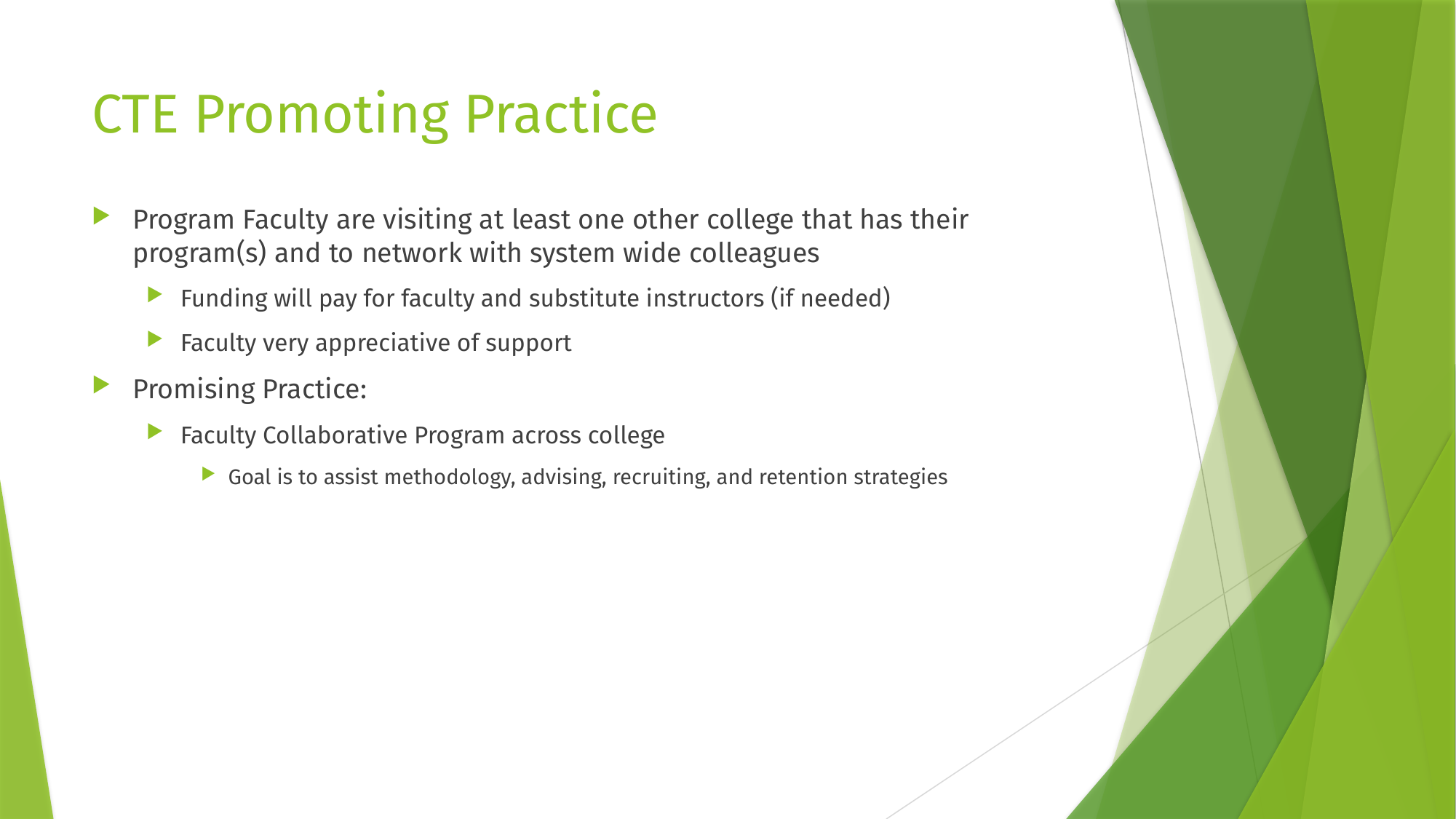

# CTE Promoting Practice
Program Faculty are visiting at least one other college that has their program(s) and to network with system wide colleagues
Funding will pay for faculty and substitute instructors (if needed)
Faculty very appreciative of support
Promising Practice:
Faculty Collaborative Program across college
Goal is to assist methodology, advising, recruiting, and retention strategies